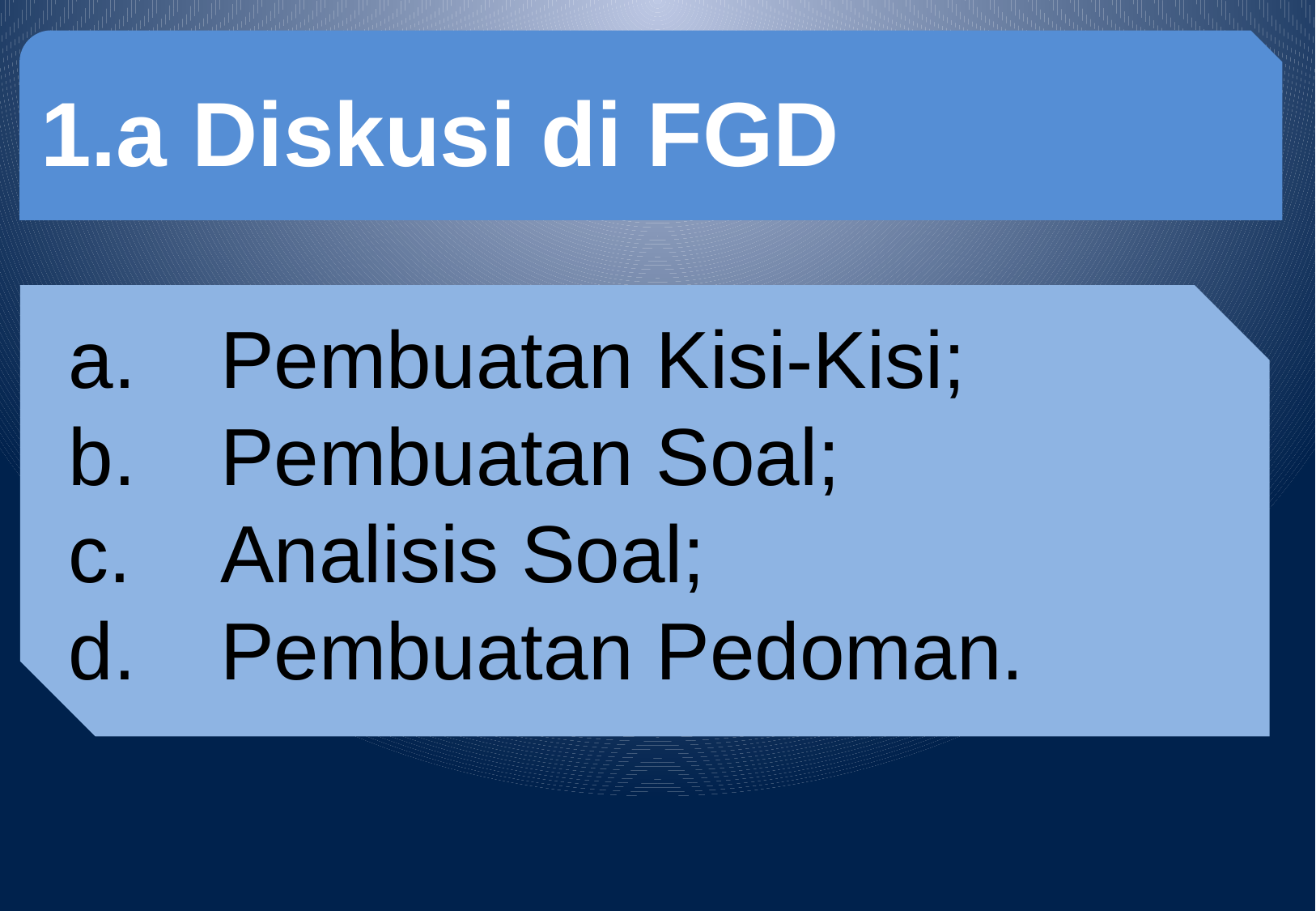

1.a Diskusi di FGD

Pembuatan Kisi-Kisi;
Pembuatan Soal;
Analisis Soal;
Pembuatan Pedoman.